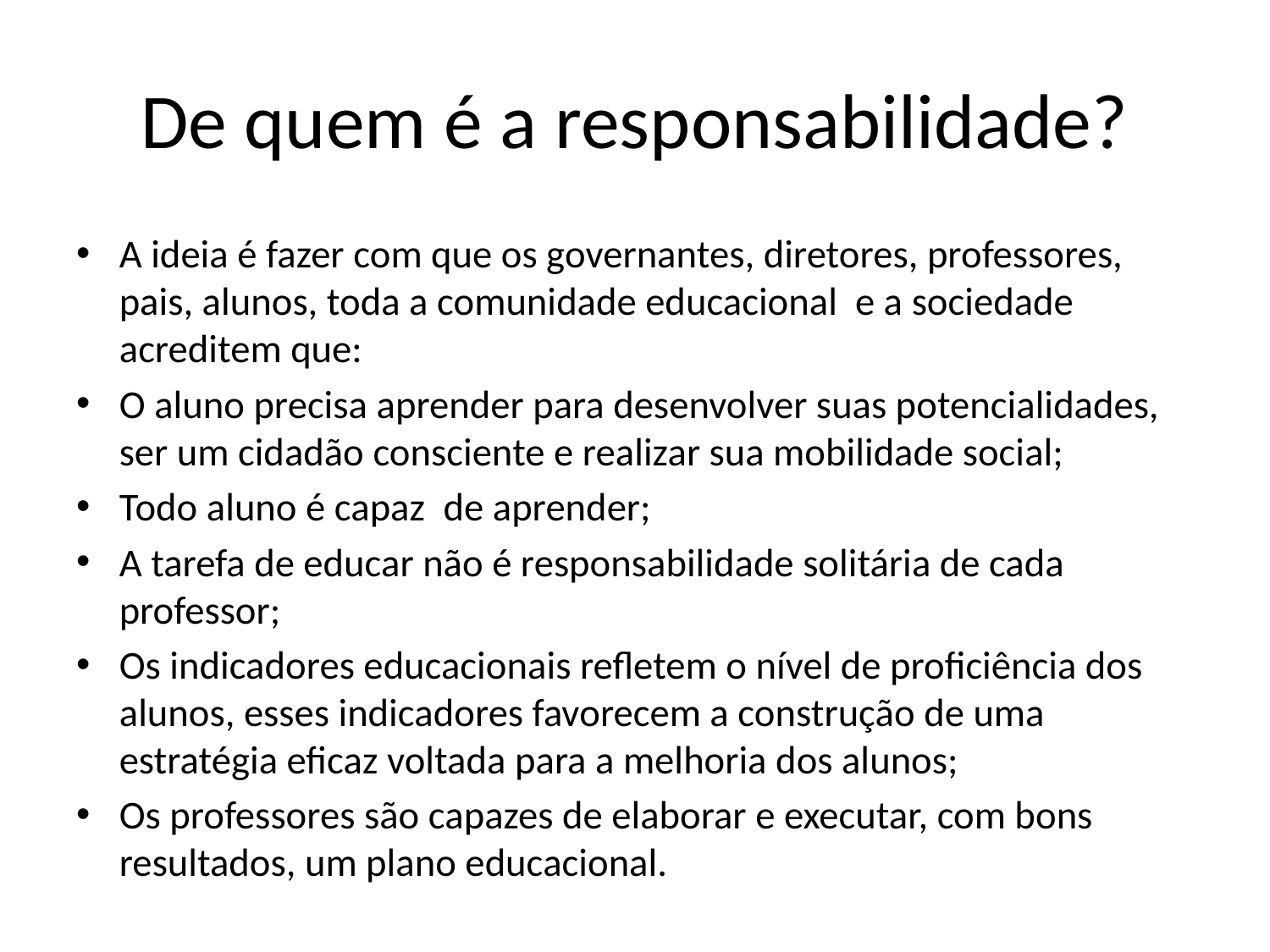

# De quem é a responsabilidade?
A ideia é fazer com que os governantes, diretores, professores, pais, alunos, toda a comunidade educacional  e a sociedade acreditem que:
O aluno precisa aprender para desenvolver suas potencialidades,   ser um cidadão consciente e realizar sua mobilidade social;
Todo aluno é capaz  de aprender;
A tarefa de educar não é responsabilidade solitária de cada professor;
Os indicadores educacionais refletem o nível de proficiência dos alunos, esses indicadores favorecem a construção de uma estratégia eficaz voltada para a melhoria dos alunos;
Os professores são capazes de elaborar e executar, com bons resultados, um plano educacional.